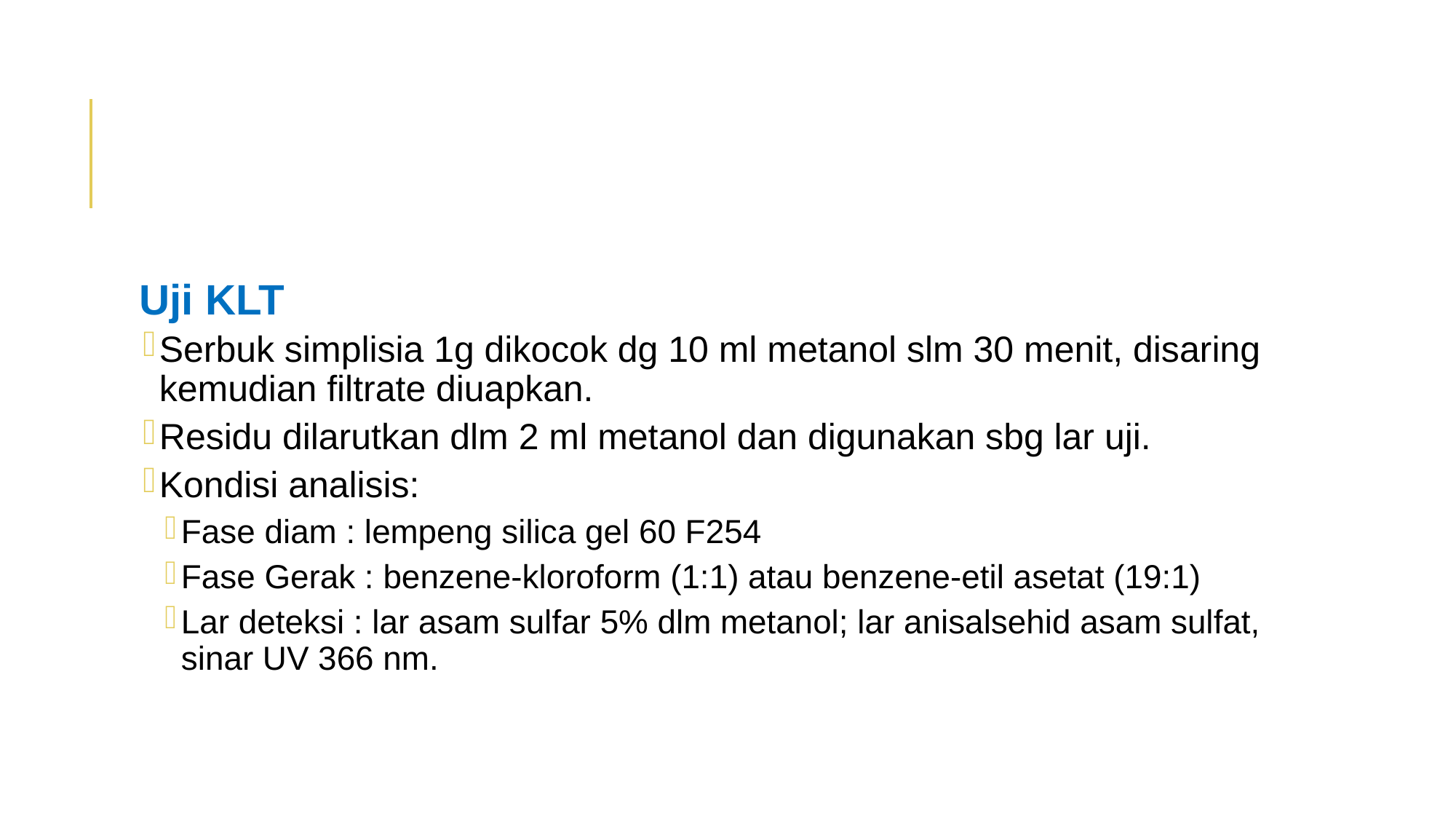

#
Uji KLT
Serbuk simplisia 1g dikocok dg 10 ml metanol slm 30 menit, disaring kemudian filtrate diuapkan.
Residu dilarutkan dlm 2 ml metanol dan digunakan sbg lar uji.
Kondisi analisis:
Fase diam : lempeng silica gel 60 F254
Fase Gerak : benzene-kloroform (1:1) atau benzene-etil asetat (19:1)
Lar deteksi : lar asam sulfar 5% dlm metanol; lar anisalsehid asam sulfat, sinar UV 366 nm.